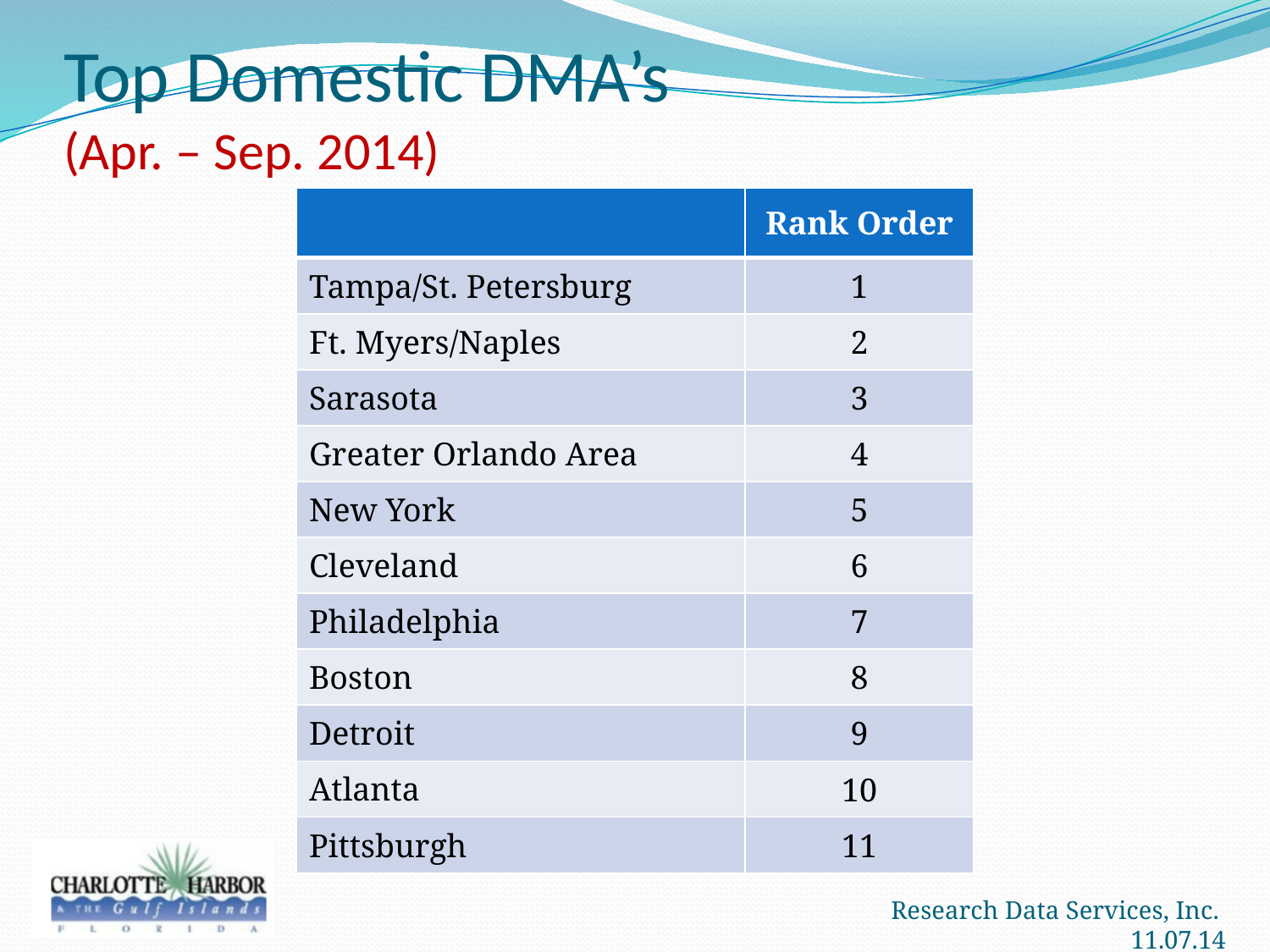

# Top Domestic DMA’s (Apr. – Sep. 2014)
|  | Rank Order |
| --- | --- |
| Tampa/St. Petersburg | 1 |
| Ft. Myers/Naples | 2 |
| Sarasota | 3 |
| Greater Orlando Area | 4 |
| New York | 5 |
| Cleveland | 6 |
| Philadelphia | 7 |
| Boston | 8 |
| Detroit | 9 |
| Atlanta | 10 |
| Pittsburgh | 11 |